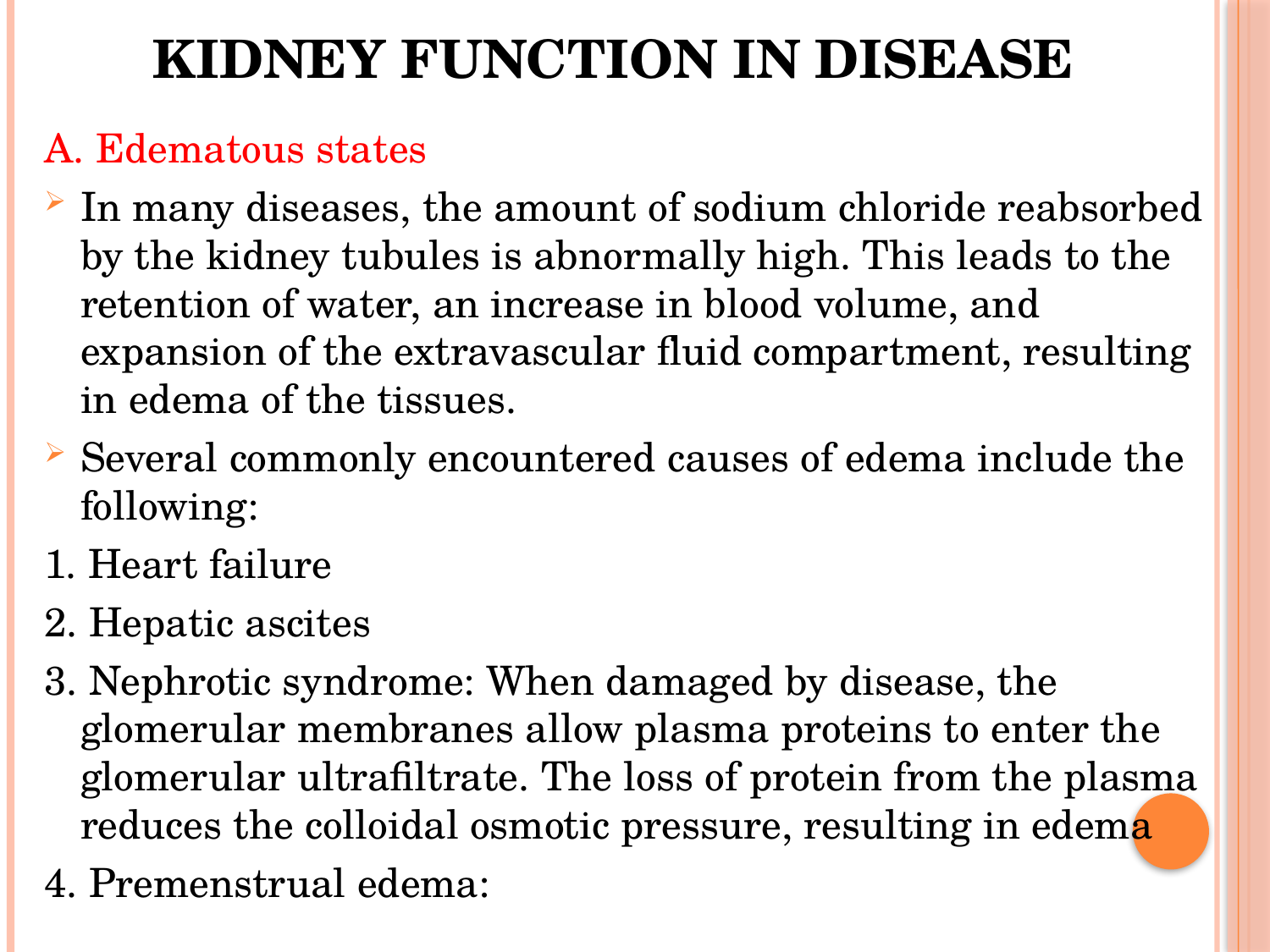

# Kidney Function in Disease
A. Edematous states
In many diseases, the amount of sodium chloride reabsorbed by the kidney tubules is abnormally high. This leads to the retention of water, an increase in blood volume, and expansion of the extravascular fluid compartment, resulting in edema of the tissues.
Several commonly encountered causes of edema include the following:
1. Heart failure
2. Hepatic ascites
3. Nephrotic syndrome: When damaged by disease, the glomerular membranes allow plasma proteins to enter the glomerular ultrafiltrate. The loss of protein from the plasma reduces the colloidal osmotic pressure, resulting in edema
4. Premenstrual edema: